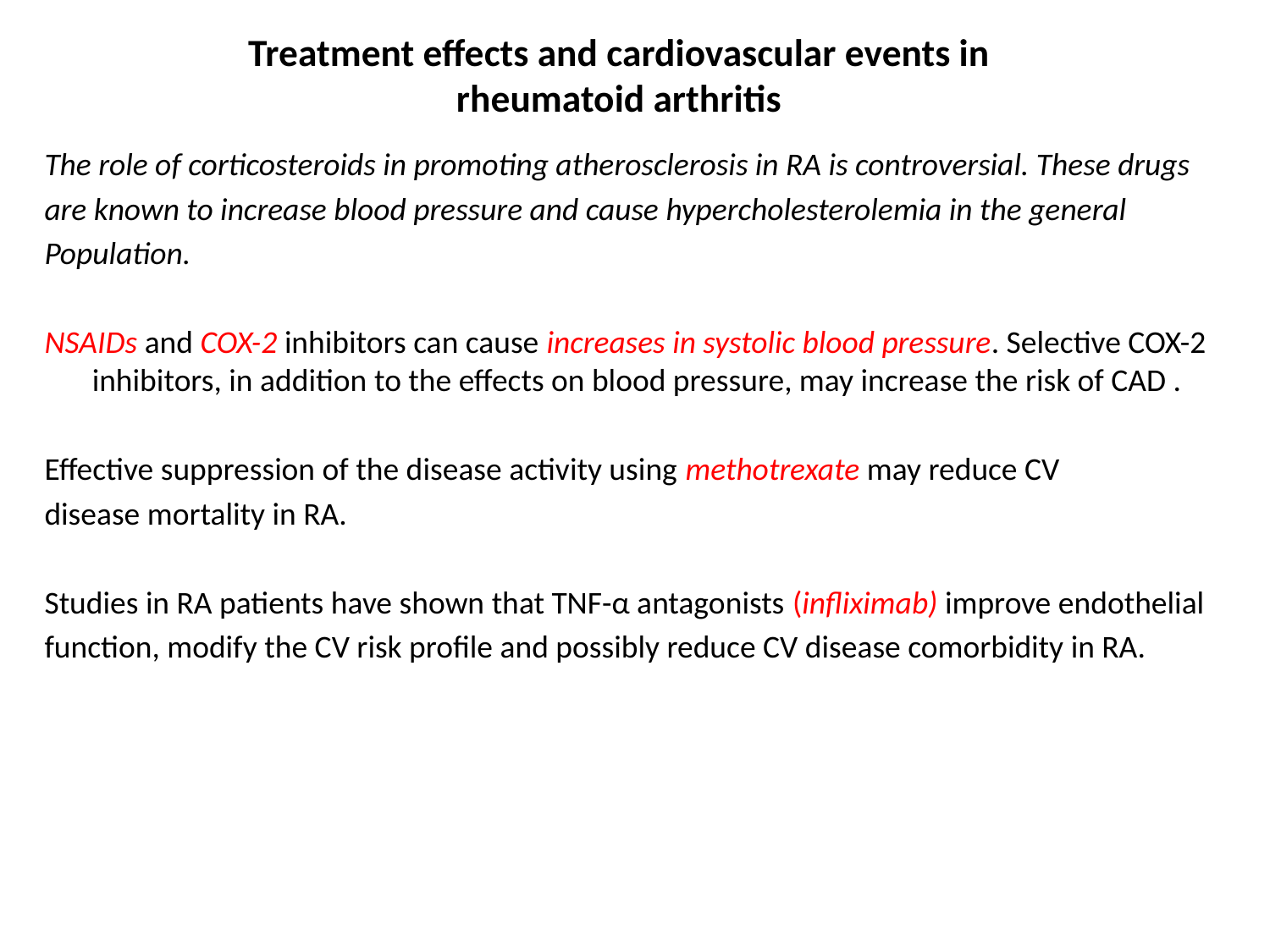

# Treatment effects and cardiovascular events in rheumatoid arthritis
The role of corticosteroids in promoting atherosclerosis in RA is controversial. These drugs
are known to increase blood pressure and cause hypercholesterolemia in the general
Population.

NSAIDs and COX-2 inhibitors can cause increases in systolic blood pressure. Selective COX-2 inhibitors, in addition to the effects on blood pressure, may increase the risk of CAD .

Effective suppression of the disease activity using methotrexate may reduce CV
disease mortality in RA.

Studies in RA patients have shown that TNF-α antagonists (infliximab) improve endothelial
function, modify the CV risk profile and possibly reduce CV disease comorbidity in RA.